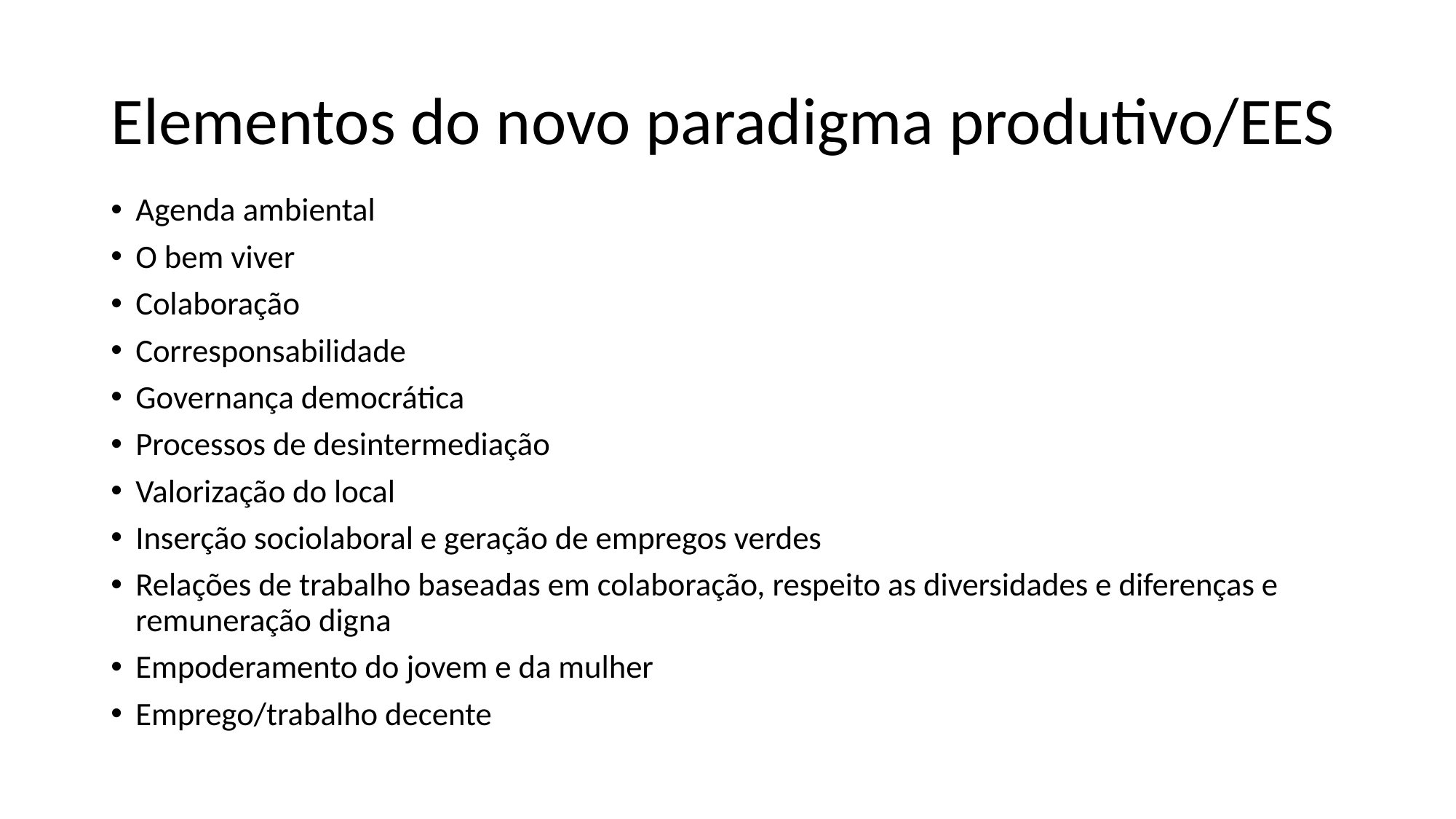

# Elementos do novo paradigma produtivo/EES
Agenda ambiental
O bem viver
Colaboração
Corresponsabilidade
Governança democrática
Processos de desintermediação
Valorização do local
Inserção sociolaboral e geração de empregos verdes
Relações de trabalho baseadas em colaboração, respeito as diversidades e diferenças e remuneração digna
Empoderamento do jovem e da mulher
Emprego/trabalho decente